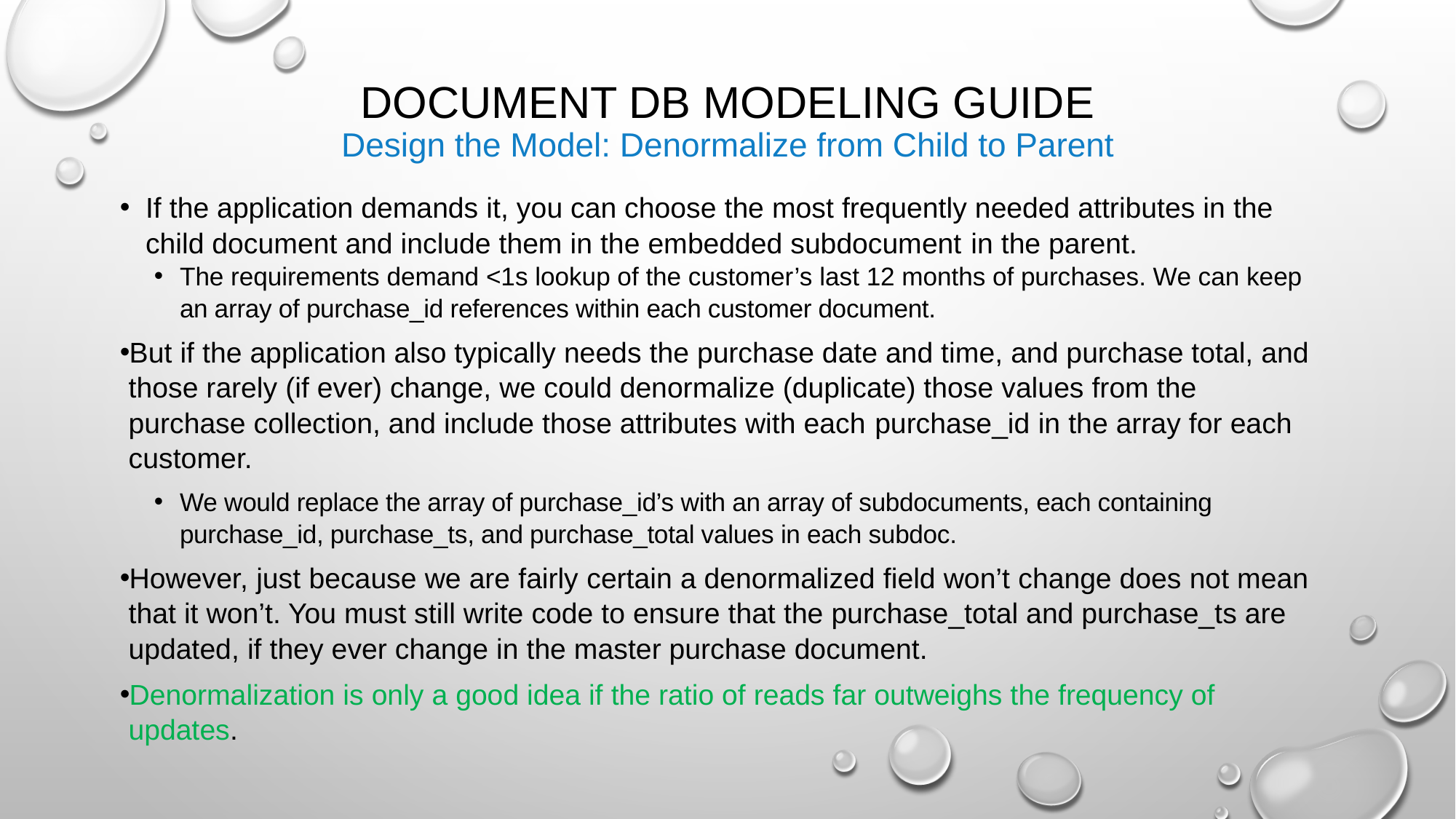

# Document DB Modeling Guide Design the Model: Denormalize from Child to Parent
If the application demands it, you can choose the most frequently needed attributes in the child document and include them in the embedded subdocument in the parent.
The requirements demand <1s lookup of the customer’s last 12 months of purchases. We can keep an array of purchase_id references within each customer document.
But if the application also typically needs the purchase date and time, and purchase total, and those rarely (if ever) change, we could denormalize (duplicate) those values from the purchase collection, and include those attributes with each purchase_id in the array for each customer.
We would replace the array of purchase_id’s with an array of subdocuments, each containing purchase_id, purchase_ts, and purchase_total values in each subdoc.
However, just because we are fairly certain a denormalized field won’t change does not mean that it won’t. You must still write code to ensure that the purchase_total and purchase_ts are updated, if they ever change in the master purchase document.
Denormalization is only a good idea if the ratio of reads far outweighs the frequency of updates.